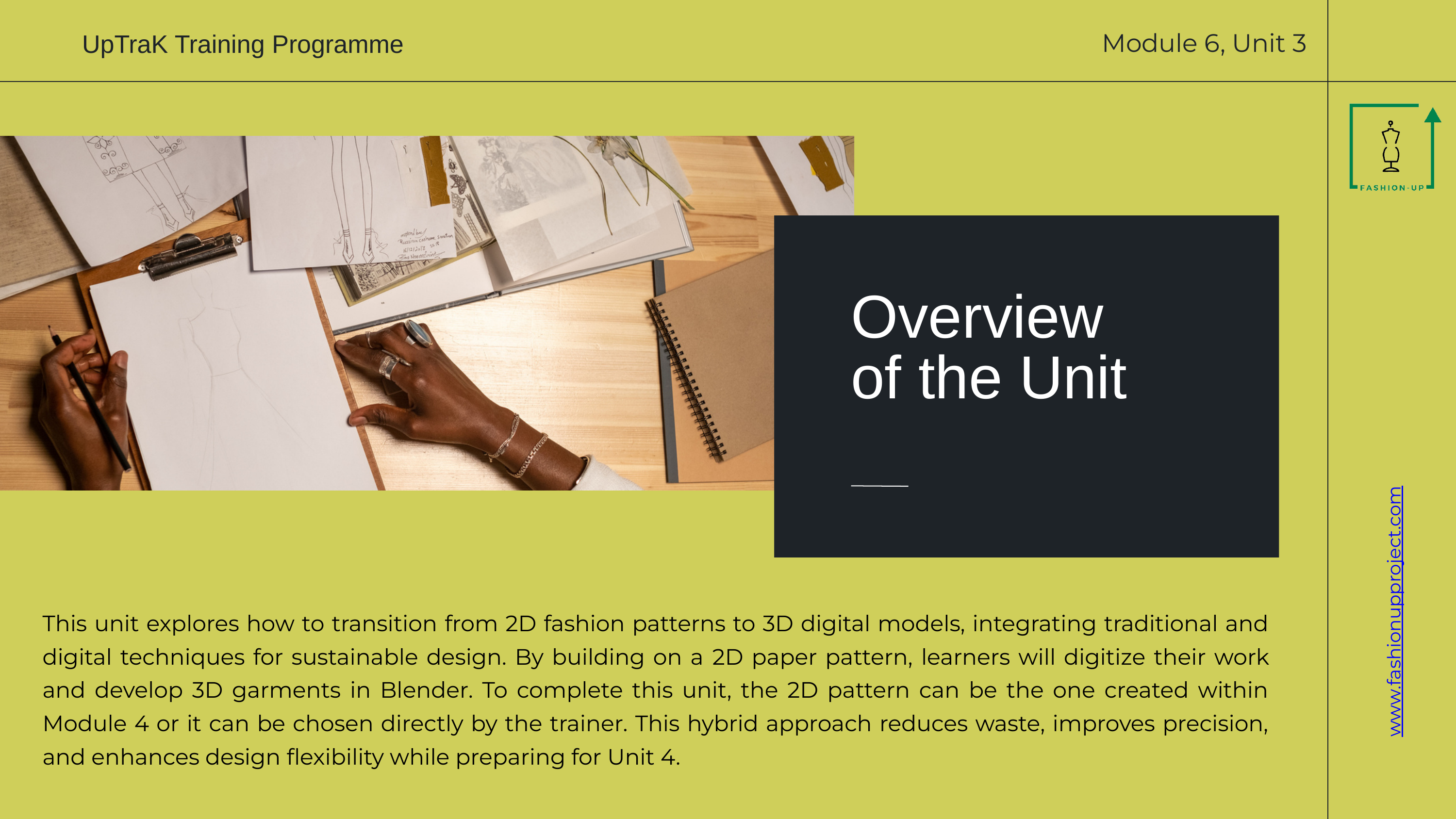

Module 6, Unit 3
UpTraK Training Programme

Overview of the Unit

www.fashionupproject.com
This unit explores how to transition from 2D fashion patterns to 3D digital models, integrating traditional and digital techniques for sustainable design. By building on a 2D paper pattern, learners will digitize their work and develop 3D garments in Blender. To complete this unit, the 2D pattern can be the one created within Module 4 or it can be chosen directly by the trainer. This hybrid approach reduces waste, improves precision, and enhances design flexibility while preparing for Unit 4.